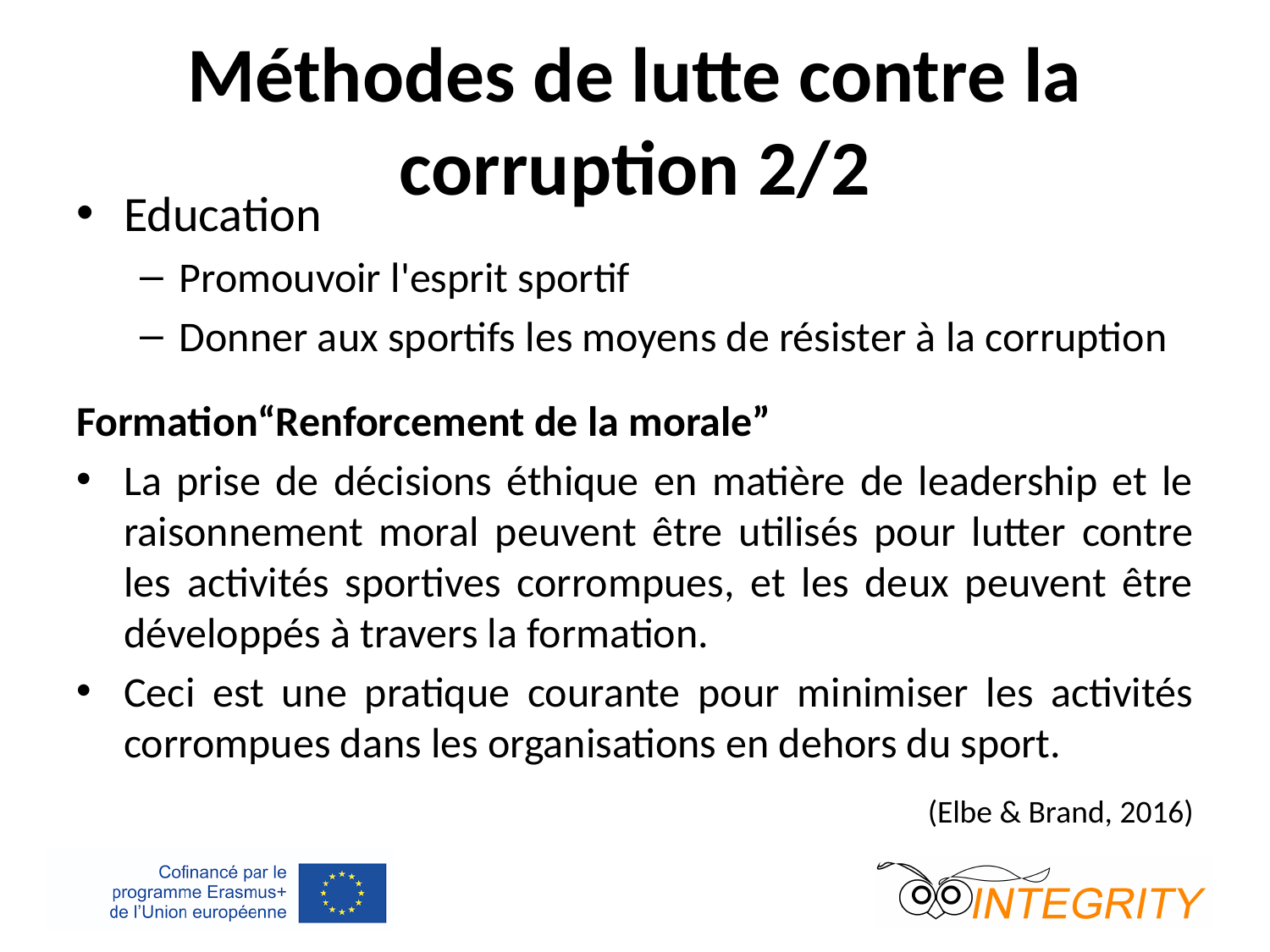

# Méthodes de lutte contre la corruption 2/2
Education
Promouvoir l'esprit sportif
Donner aux sportifs les moyens de résister à la corruption
Formation“Renforcement de la morale”
La prise de décisions éthique en matière de leadership et le raisonnement moral peuvent être utilisés pour lutter contre les activités sportives corrompues, et les deux peuvent être développés à travers la formation.
Ceci est une pratique courante pour minimiser les activités corrompues dans les organisations en dehors du sport.
(Elbe & Brand, 2016)